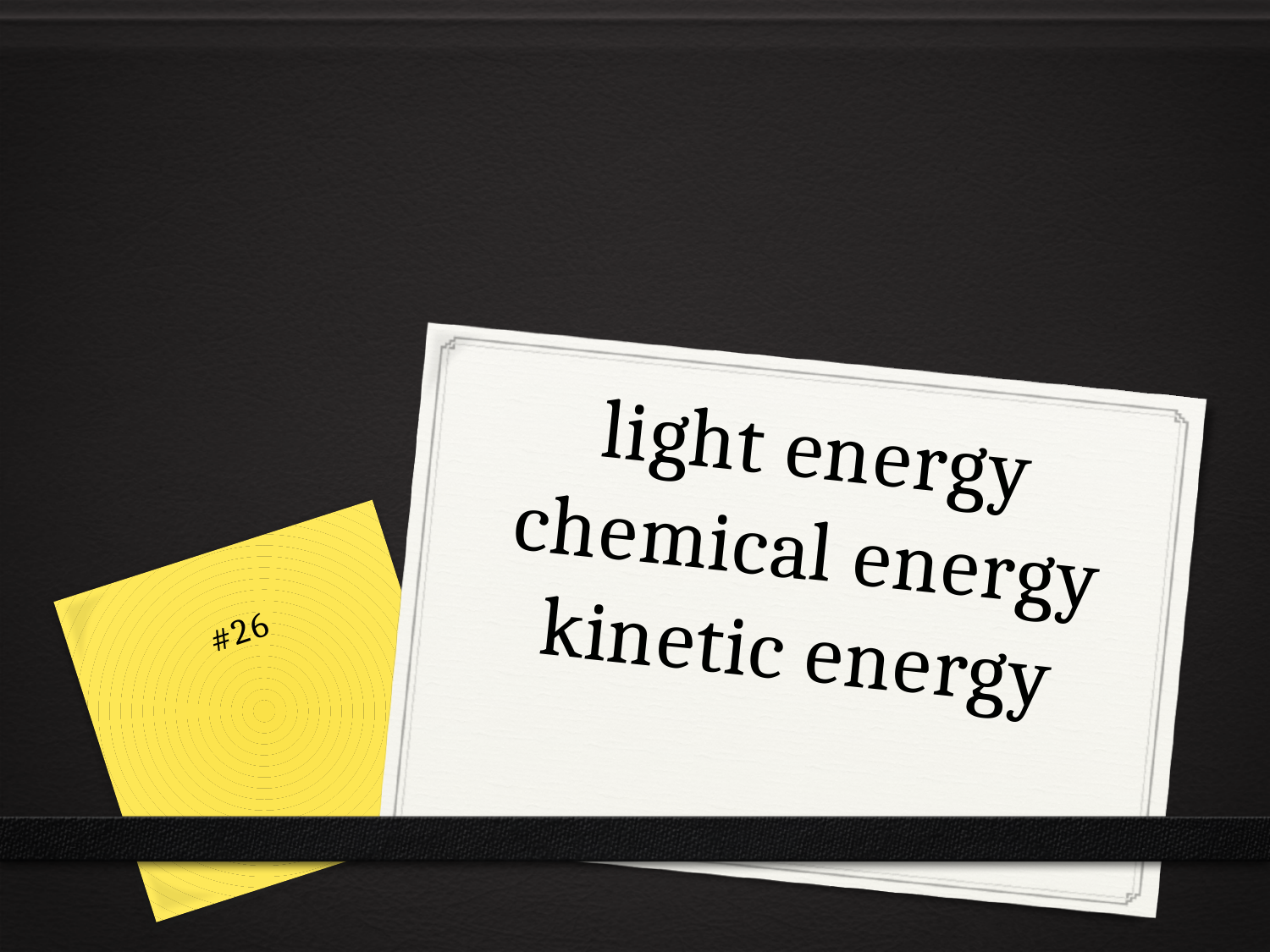

# light energy chemical energy kinetic energy
#26